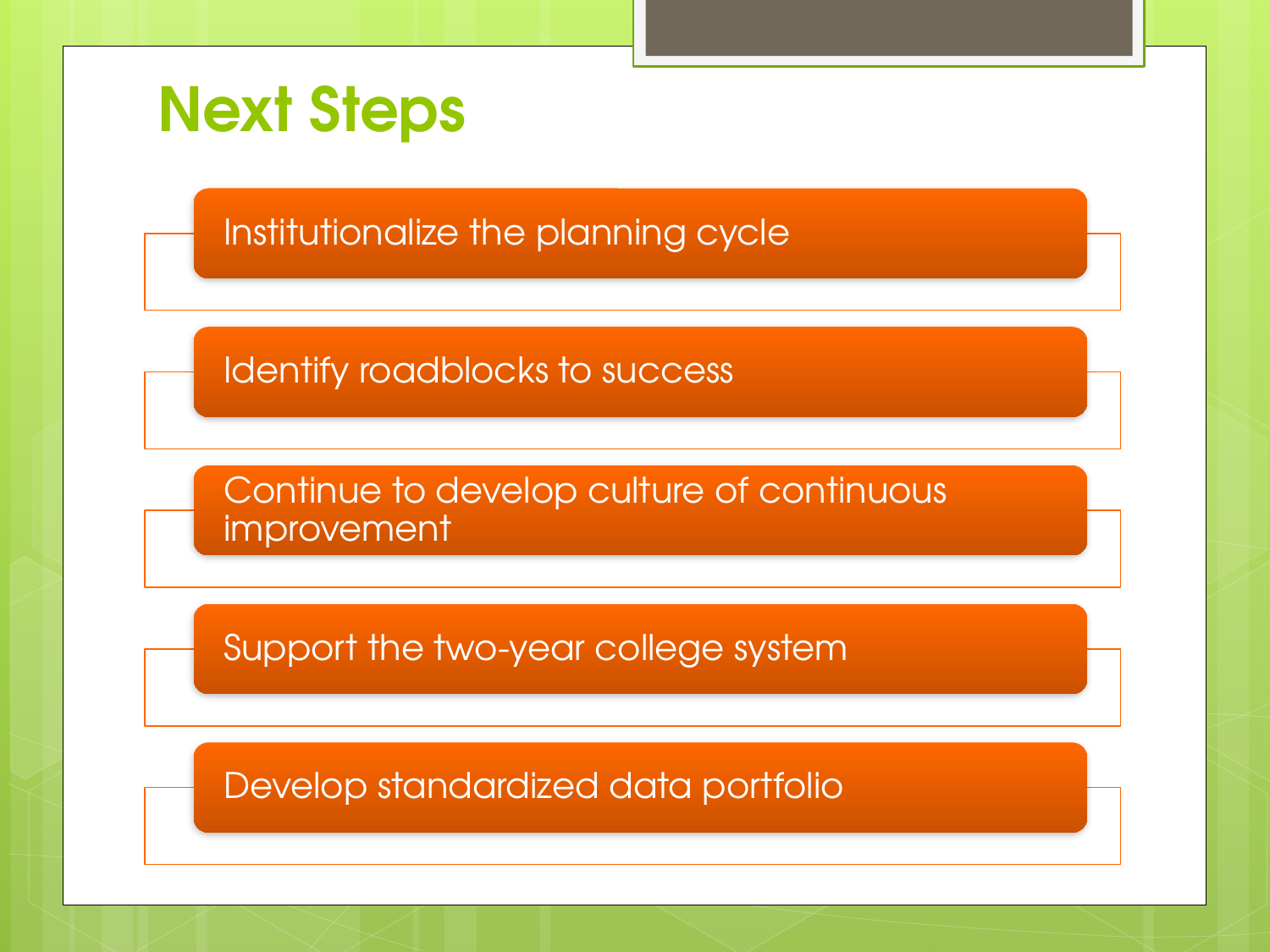

# Next Steps
Institutionalize the planning cycle
Identify roadblocks to success
Continue to develop culture of continuous improvement
Support the two-year college system
Develop standardized data portfolio